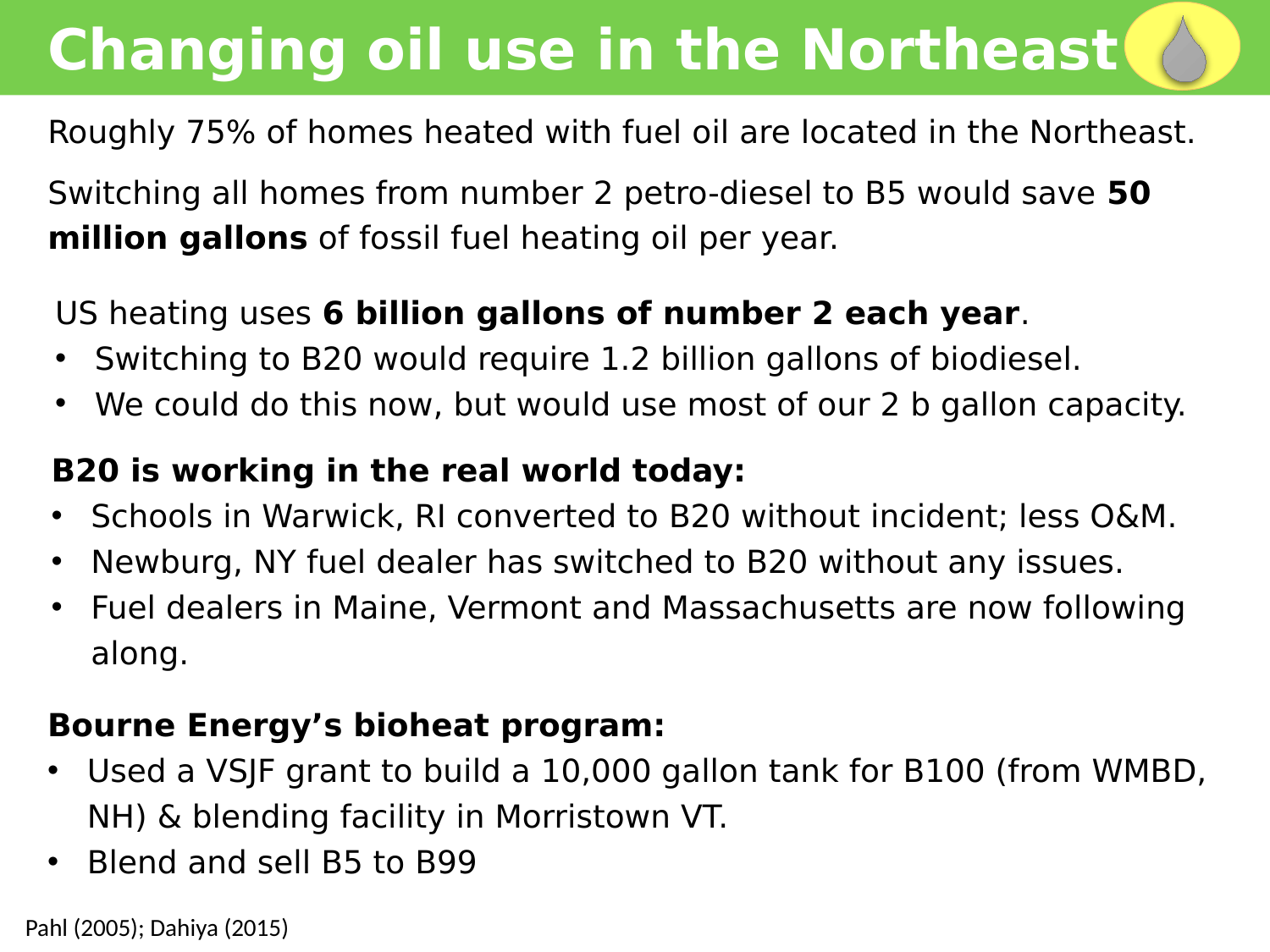

Changing oil use in the Northeast
Roughly 75% of homes heated with fuel oil are located in the Northeast.
Switching all homes from number 2 petro-diesel to B5 would save 50 million gallons of fossil fuel heating oil per year.
US heating uses 6 billion gallons of number 2 each year.
Switching to B20 would require 1.2 billion gallons of biodiesel.
We could do this now, but would use most of our 2 b gallon capacity.
B20 is working in the real world today:
Schools in Warwick, RI converted to B20 without incident; less O&M.
Newburg, NY fuel dealer has switched to B20 without any issues.
Fuel dealers in Maine, Vermont and Massachusetts are now following along.
Bourne Energy’s bioheat program:
Used a VSJF grant to build a 10,000 gallon tank for B100 (from WMBD, NH) & blending facility in Morristown VT.
Blend and sell B5 to B99
Pahl (2005); Dahiya (2015)